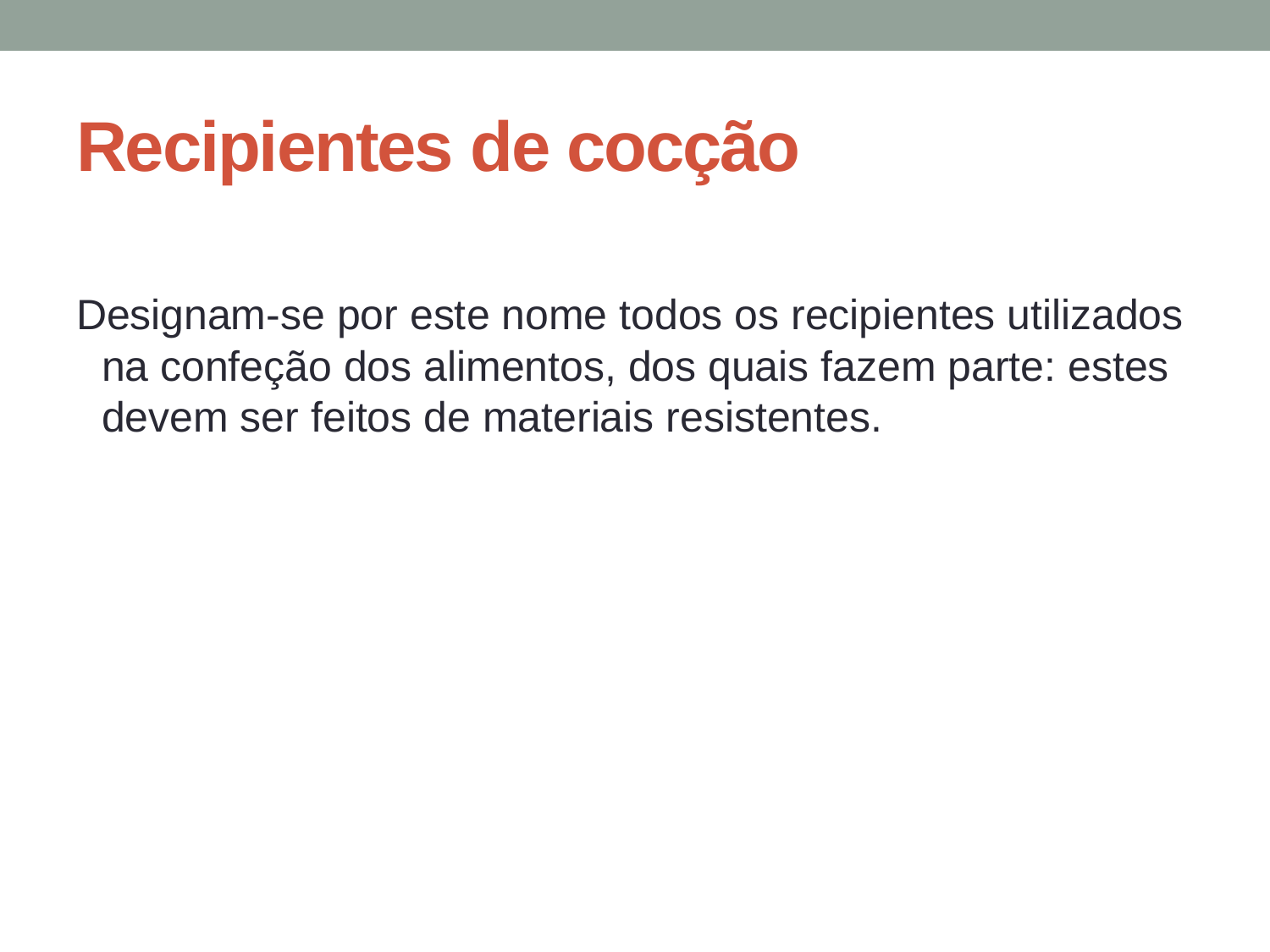

# Recipientes de cocção

Designam-se por este nome todos os recipientes utilizados na confeção dos alimentos, dos quais fazem parte: estes devem ser feitos de materiais resistentes.